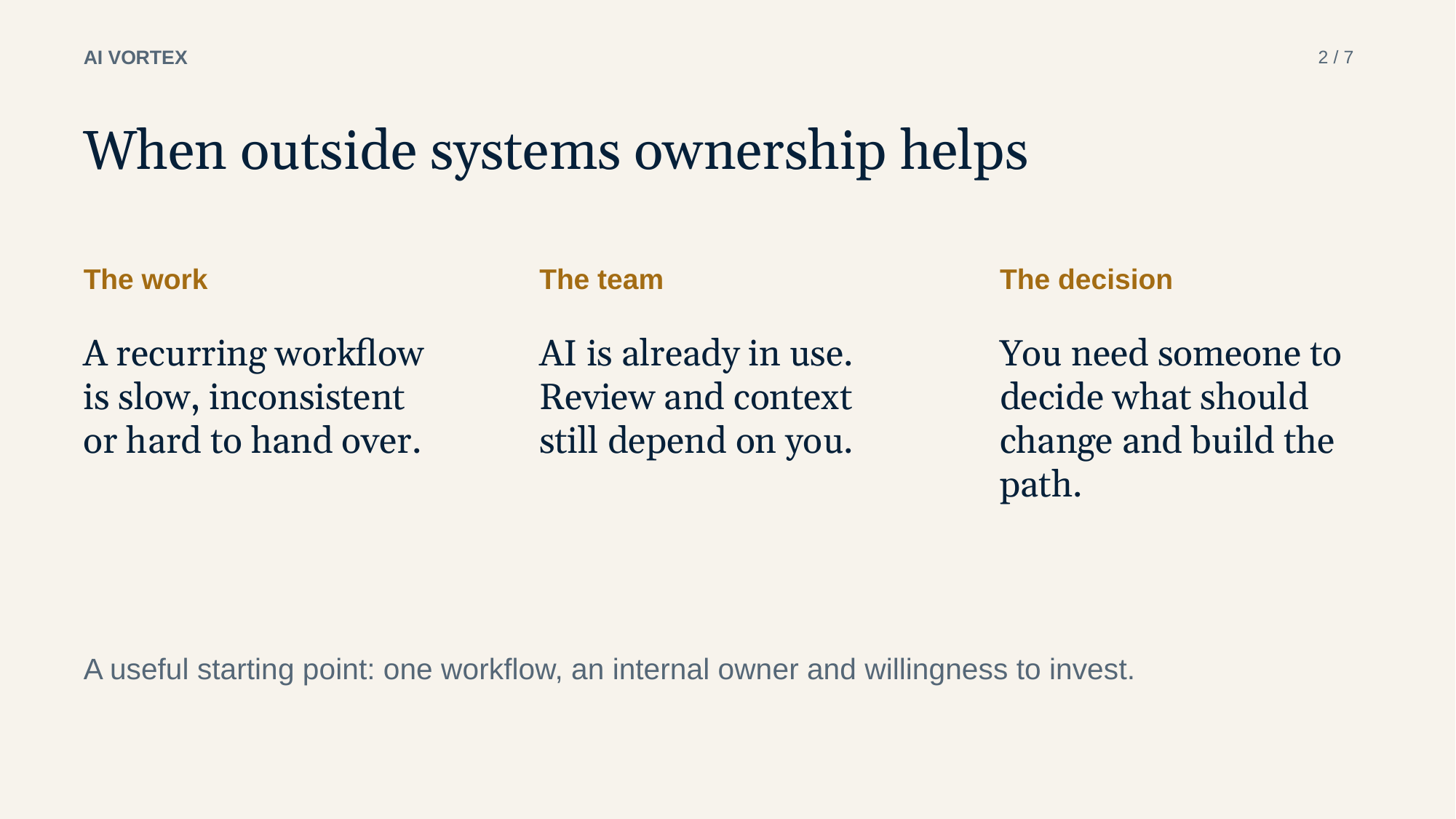

AI VORTEX
2 / 7
When outside systems ownership helps
The work
The team
The decision
A recurring workflow is slow, inconsistent or hard to hand over.
AI is already in use. Review and context still depend on you.
You need someone to decide what should change and build the path.
A useful starting point: one workflow, an internal owner and willingness to invest.